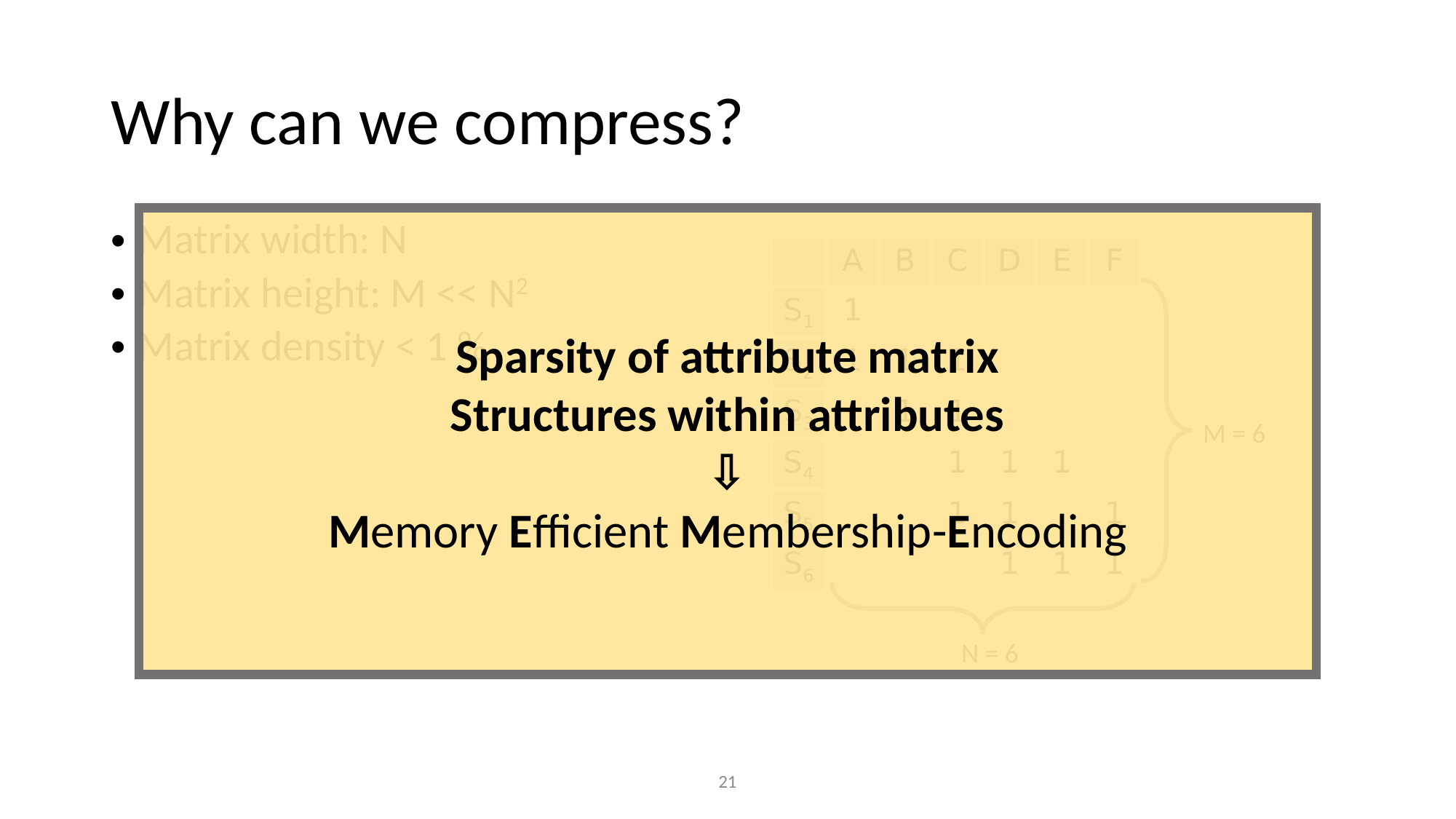

# Why can we compress?
Sparsity of attribute matrix
Structures within attributes
⇩
Memory Efficient Membership-Encoding
Matrix width: N
Matrix height: M << N2
Matrix density < 1 %

|  | A | B | C | D | E | F |
| --- | --- | --- | --- | --- | --- | --- |
| S1 | 1 |  |  |  |  |  |
| S2 | 1 | 1 | 1 |  |  |  |
| S3 |  | 1 | 1 |  |  |  |
| S4 |  |  | 1 | 1 | 1 |  |
| S5 |  |  | 1 | 1 |  | 1 |
| S6 |  |  |  | 1 | 1 | 1 |

M = 6

N = 6
21